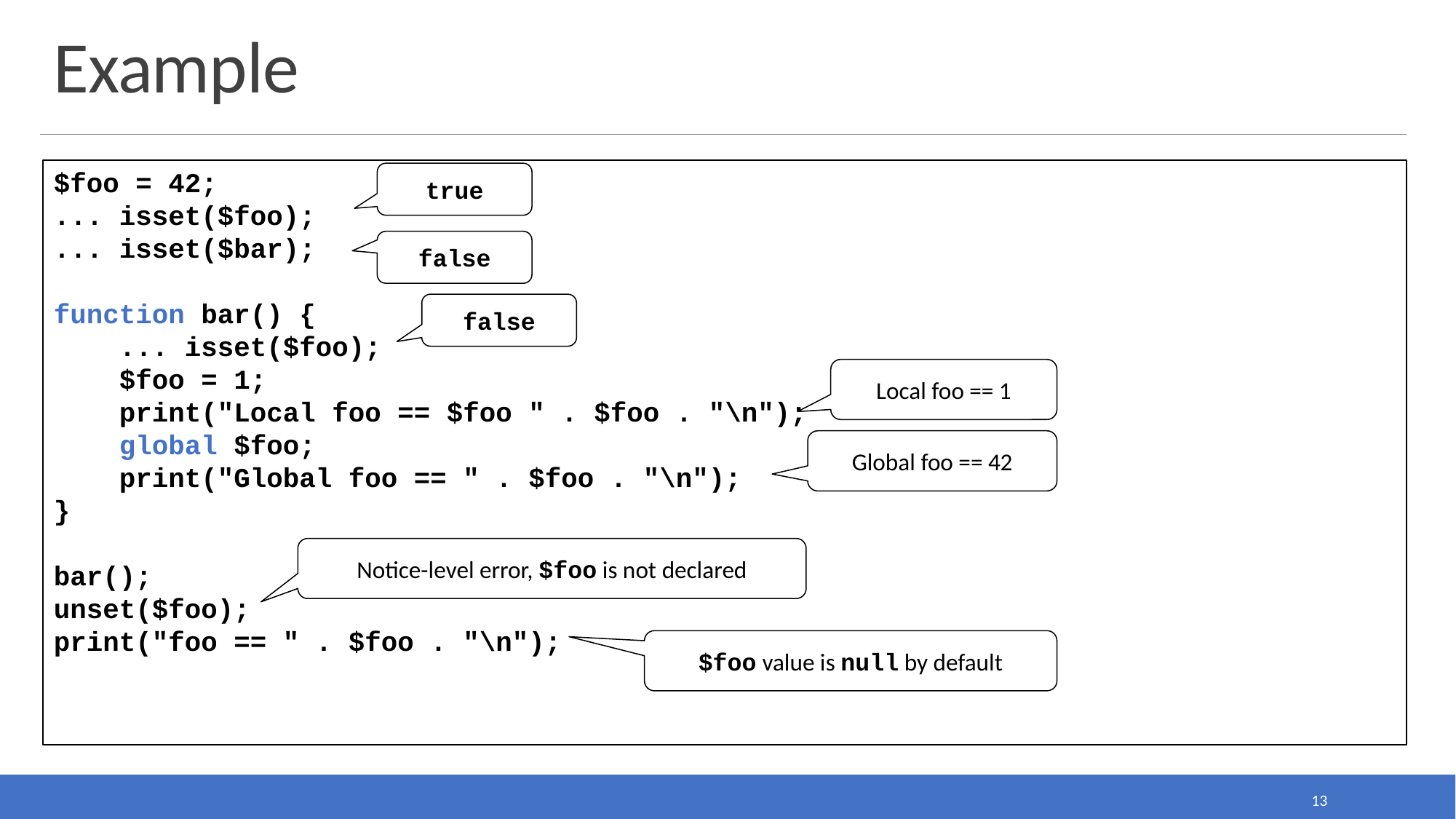

# Example
$foo = 42;
... isset($foo);
... isset($bar);

function bar() {
    ... isset($foo);
    $foo = 1;
    print("Local foo == $foo " . $foo . "\n");
    global $foo;
    print("Global foo == " . $foo . "\n");
}

bar();
unset($foo);
print("foo == " . $foo . "\n");
true
false
false
Local foo == 1
Global foo == 42
Notice-level error, $foo is not declared
$foo value is null by default
13